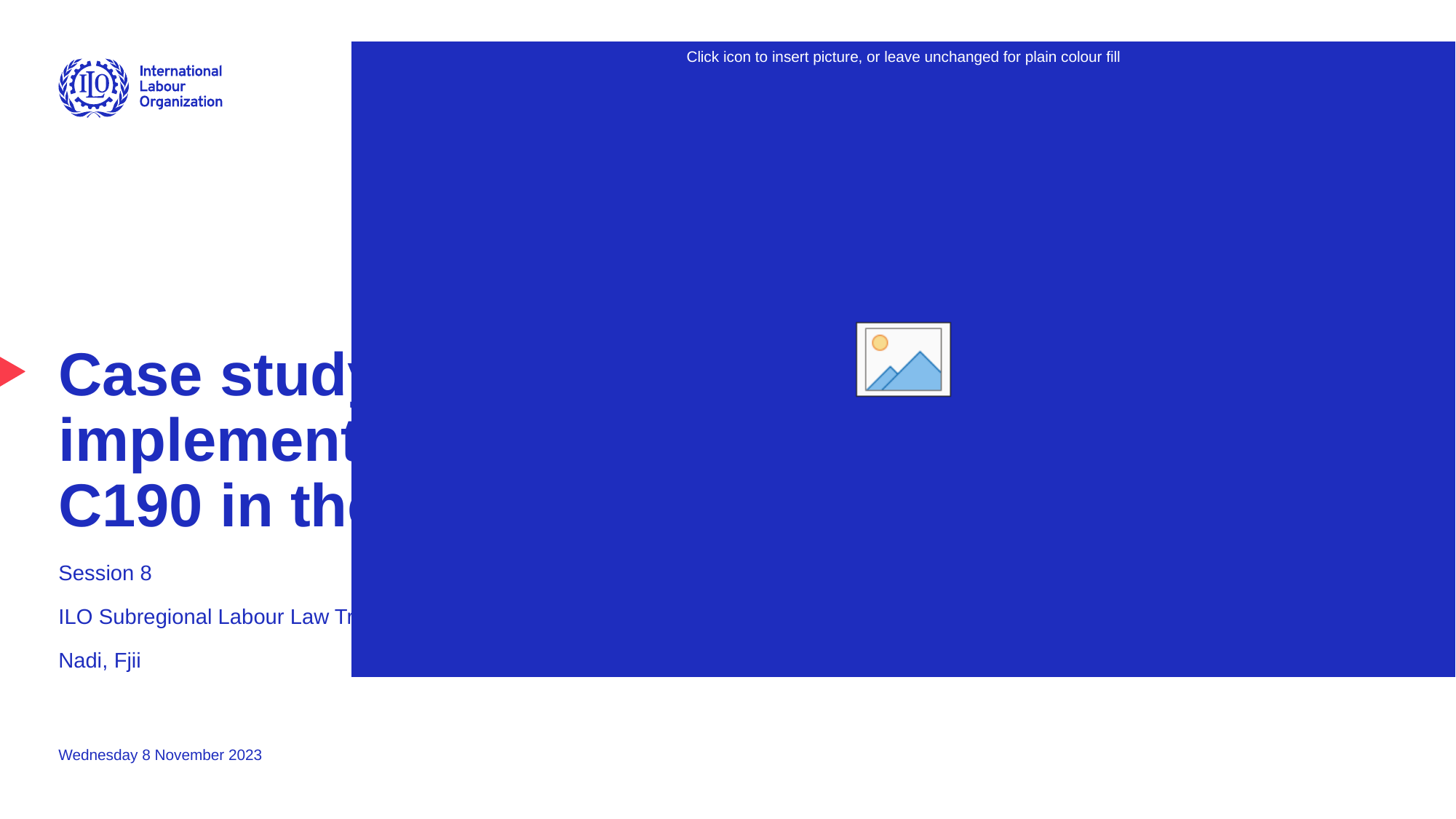

# Case study II: Towards implementation of C190 in the Pacific

Session 8
ILO Subregional Labour Law Training Workshop
Nadi, Fjii

Wednesday 8 November 2023
Advancing social justice, promoting decent work
1